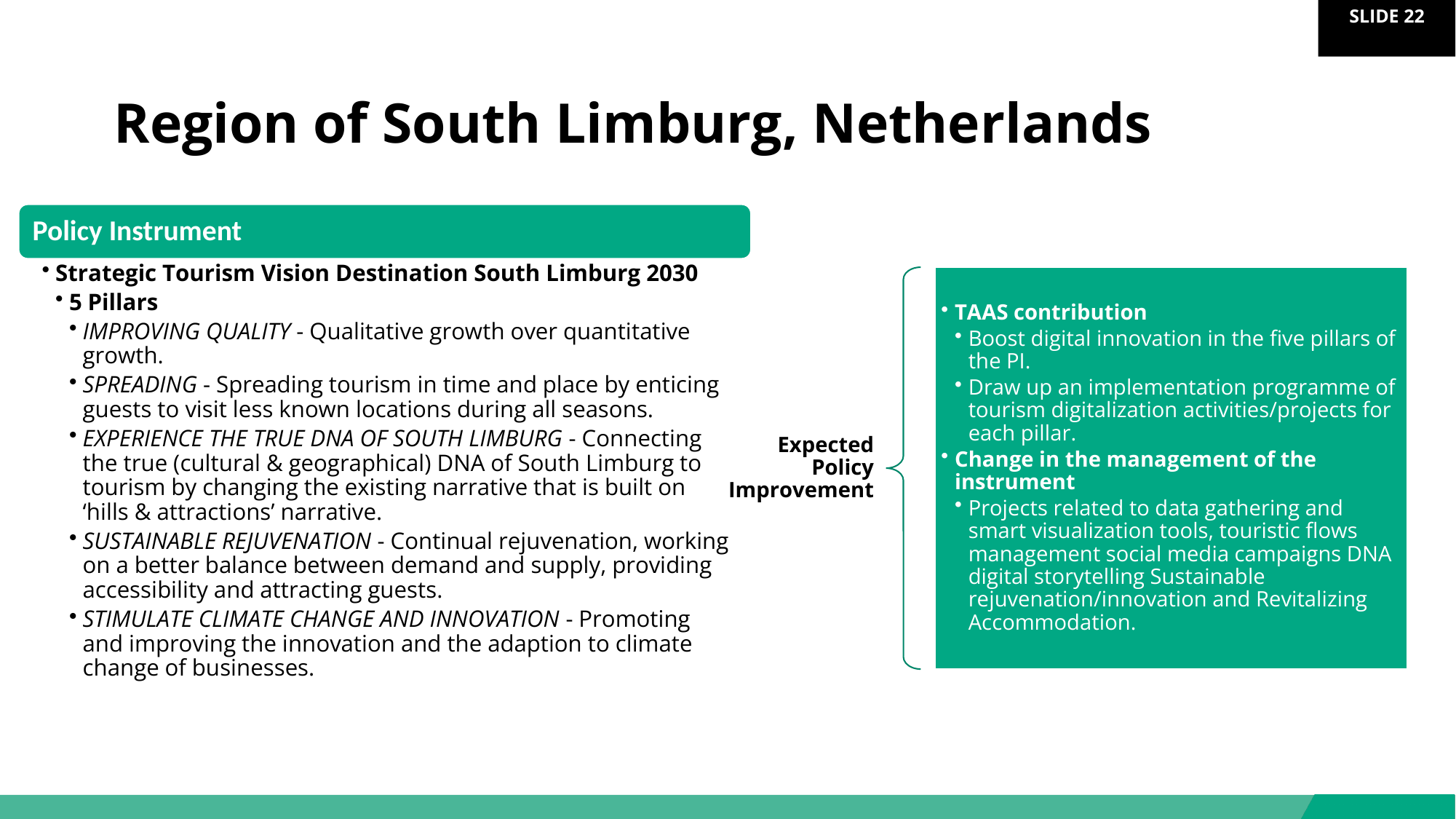

Region of South Limburg, Netherlands
Expected Policy Improvement
TAAS contribution
Boost digital innovation in the five pillars of the PI.
Draw up an implementation programme of tourism digitalization activities/projects for each pillar.
Change in the management of the instrument
Projects related to data gathering and smart visualization tools, touristic flows management social media campaigns DNA digital storytelling Sustainable rejuvenation/innovation and Revitalizing Accommodation.
Policy Instrument
Strategic Tourism Vision Destination South Limburg 2030
5 Pillars
IMPROVING QUALITY - Qualitative growth over quantitative growth.
SPREADING - Spreading tourism in time and place by enticing guests to visit less known locations during all seasons.
EXPERIENCE THE TRUE DNA OF SOUTH LIMBURG - Connecting the true (cultural & geographical) DNA of South Limburg to tourism by changing the existing narrative that is built on ‘hills & attractions’ narrative.
SUSTAINABLE REJUVENATION - Continual rejuvenation, working on a better balance between demand and supply, providing accessibility and attracting guests.
STIMULATE CLIMATE CHANGE AND INNOVATION - Promoting and improving the innovation and the adaption to climate change of businesses.